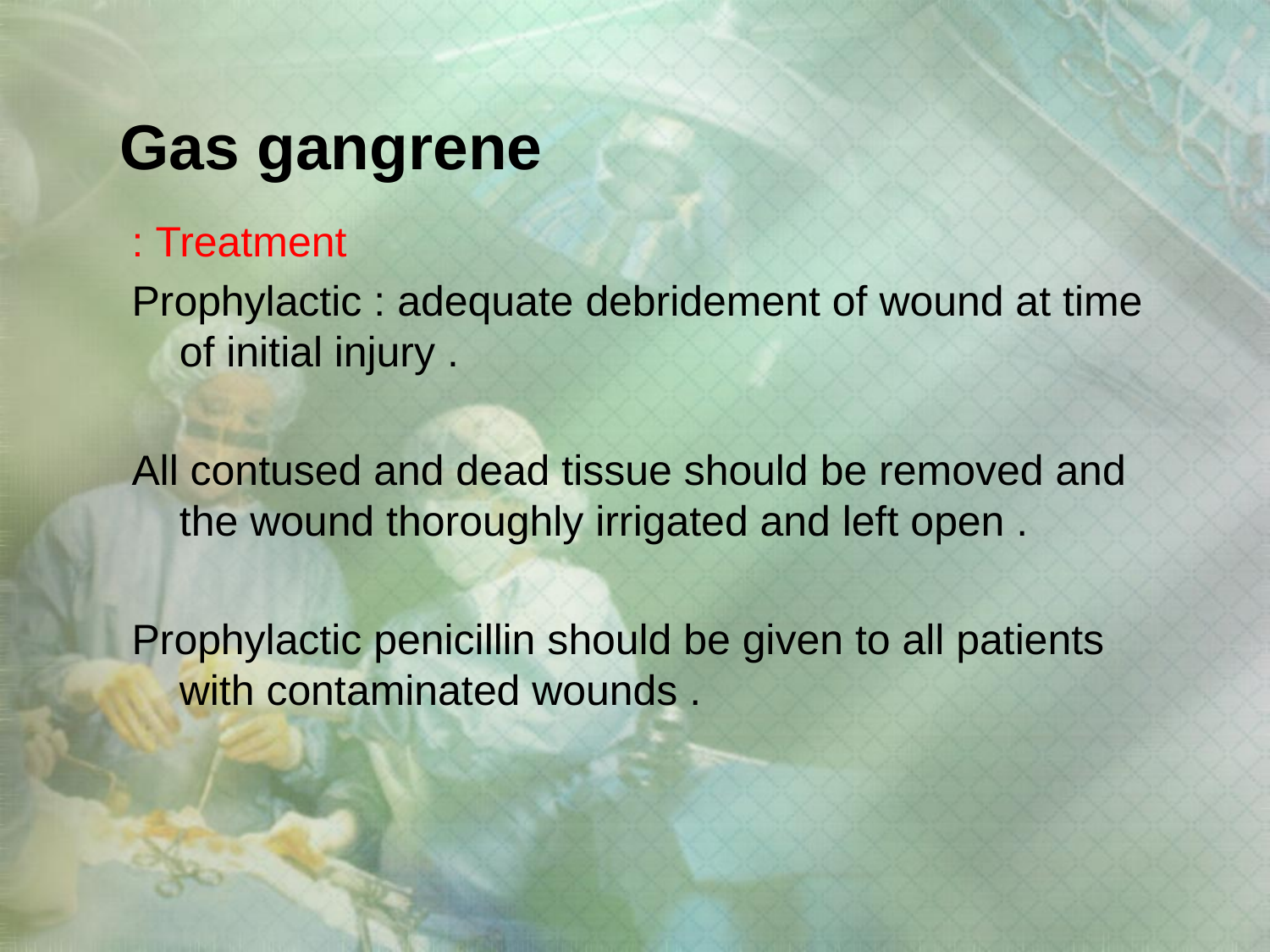

# Gas gangrene
Treatment :
Prophylactic : adequate debridement of wound at time of initial injury .

All contused and dead tissue should be removed and the wound thoroughly irrigated and left open .

Prophylactic penicillin should be given to all patients  with contaminated wounds .